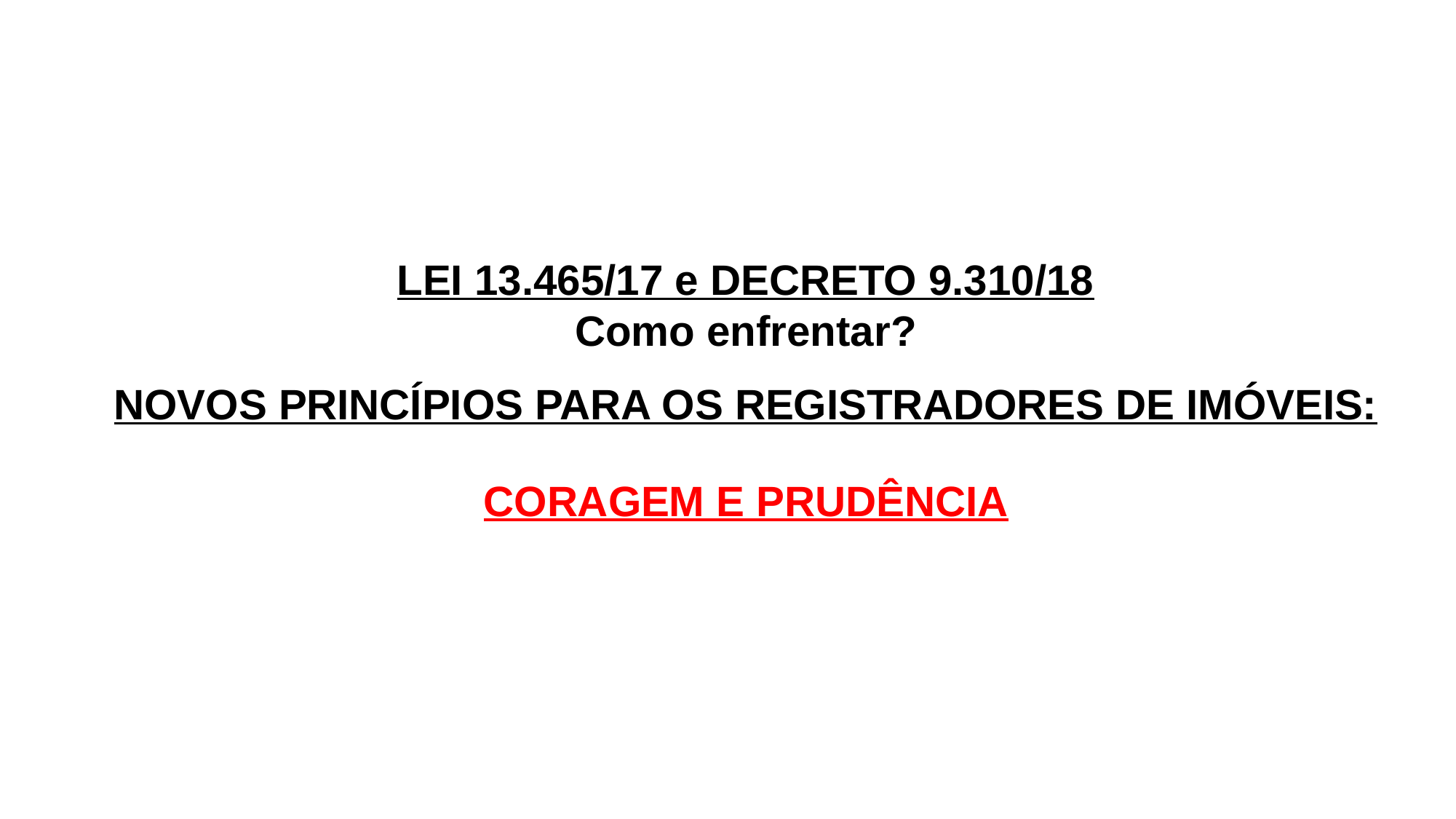

LEI 13.465/17 e DECRETO 9.310/18
Como enfrentar?
NOVOS PRINCÍPIOS PARA OS REGISTRADORES DE IMÓVEIS:
CORAGEM E PRUDÊNCIA